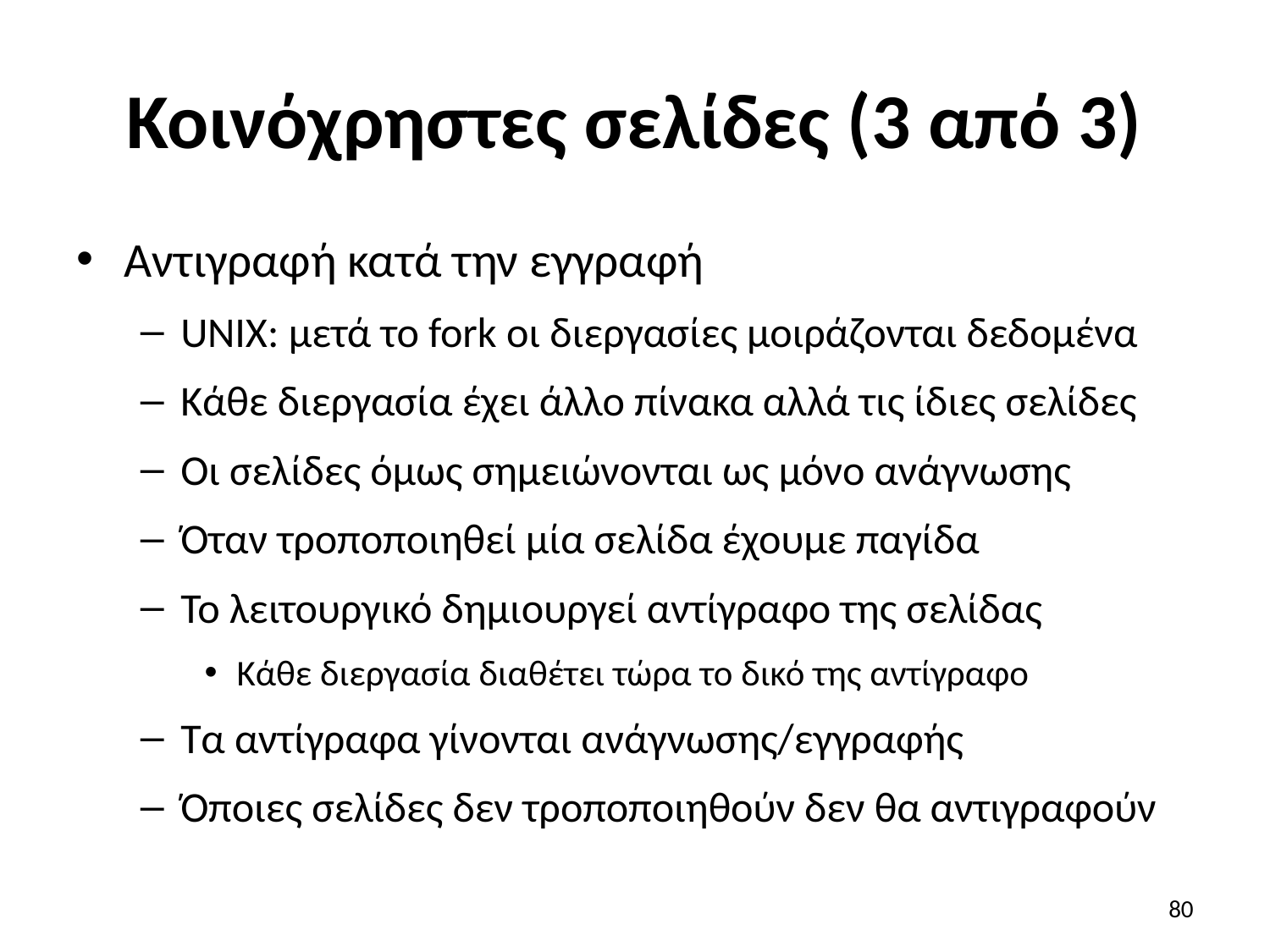

# Κοινόχρηστες σελίδες (3 από 3)
Αντιγραφή κατά την εγγραφή
UNIX: μετά το fork οι διεργασίες μοιράζονται δεδομένα
Κάθε διεργασία έχει άλλο πίνακα αλλά τις ίδιες σελίδες
Οι σελίδες όμως σημειώνονται ως μόνο ανάγνωσης
Όταν τροποποιηθεί μία σελίδα έχουμε παγίδα
Το λειτουργικό δημιουργεί αντίγραφο της σελίδας
Κάθε διεργασία διαθέτει τώρα το δικό της αντίγραφο
Τα αντίγραφα γίνονται ανάγνωσης/εγγραφής
Όποιες σελίδες δεν τροποποιηθούν δεν θα αντιγραφούν
80